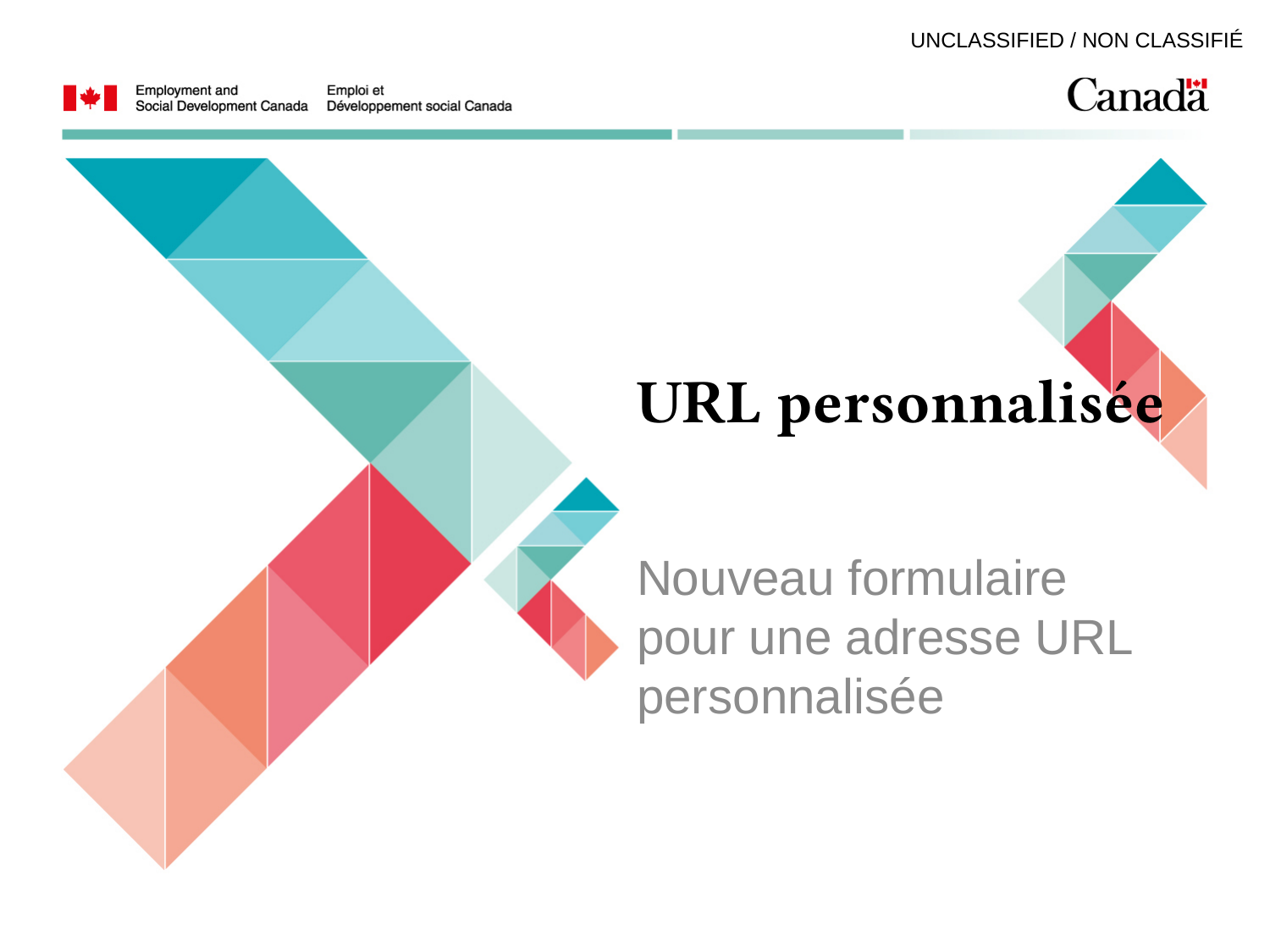

# URL personnalisée
Nouveau formulaire pour une adresse URL personnalisée